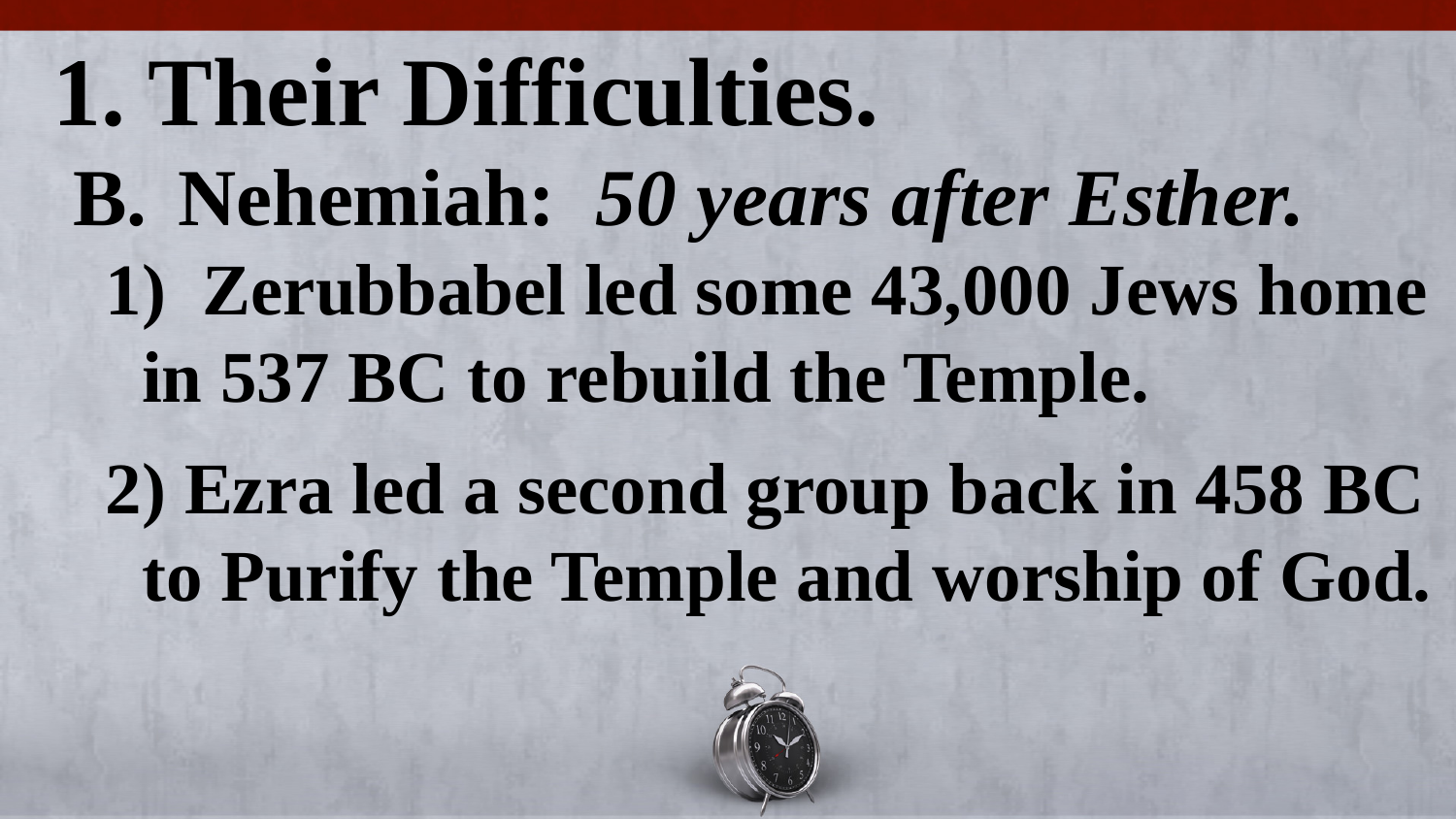

1. Their Difficulties.
  B.	Nehemiah:  50 years after Esther.
    1)  Zerubbabel led some 43,000 Jews home
      in 537 BC to rebuild the Temple.
    2) Ezra led a second group back in 458 BC
      to Purify the Temple and worship of God.